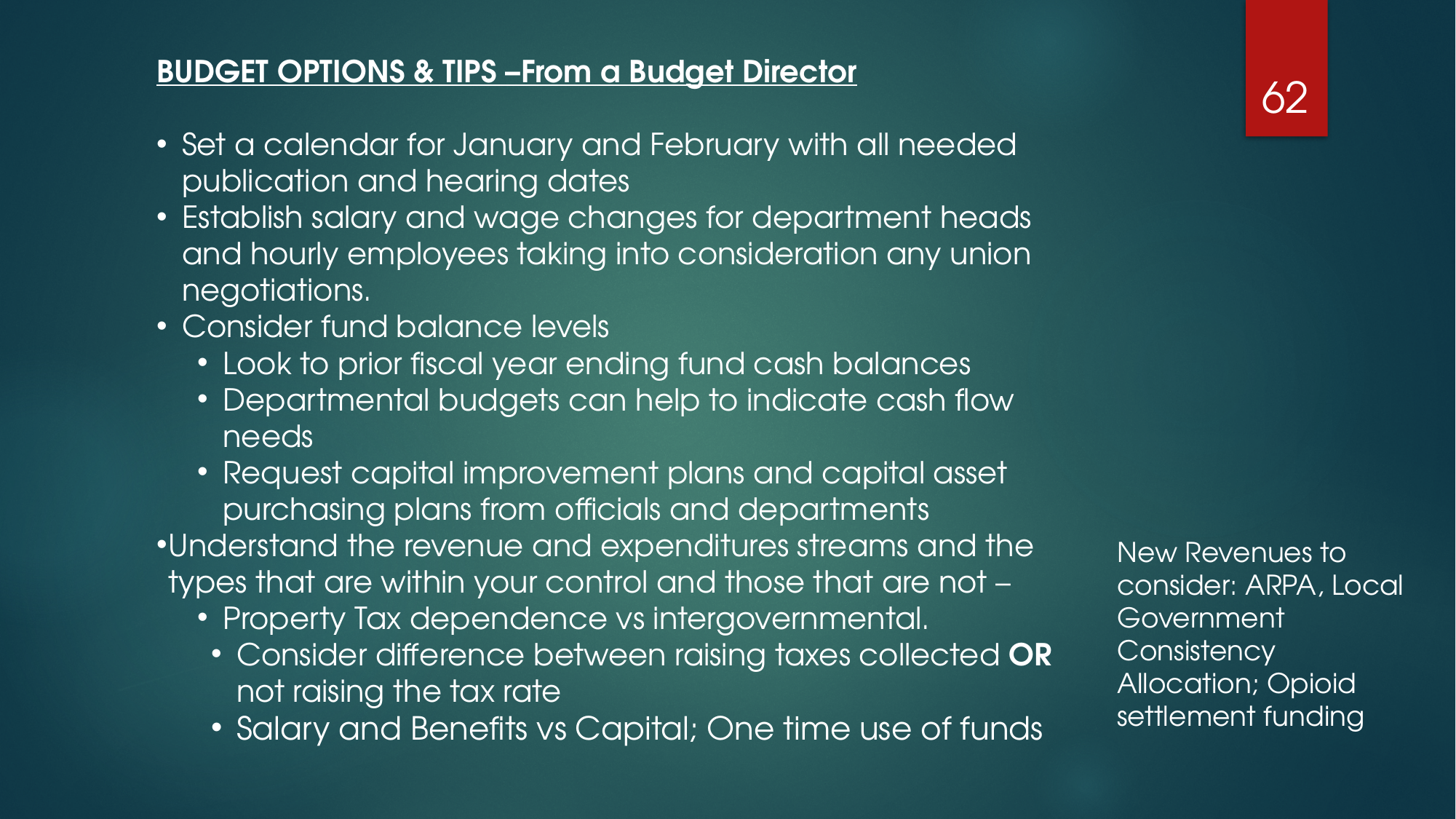

62
BUDGET OPTIONS & TIPS –From a Budget Director

Set a calendar for January and February with all needed publication and hearing dates
Establish salary and wage changes for department heads and hourly employees taking into consideration any union negotiations.
Consider fund balance levels
Look to prior fiscal year ending fund cash balances
Departmental budgets can help to indicate cash flow needs
Request capital improvement plans and capital asset purchasing plans from officials and departments
Understand the revenue and expenditures streams and the types that are within your control and those that are not –
Property Tax dependence vs intergovernmental.
Consider difference between raising taxes collected OR not raising the tax rate
Salary and Benefits vs Capital; One time use of funds

New Revenues to consider: ARPA, Local Government Consistency Allocation; Opioid settlement funding